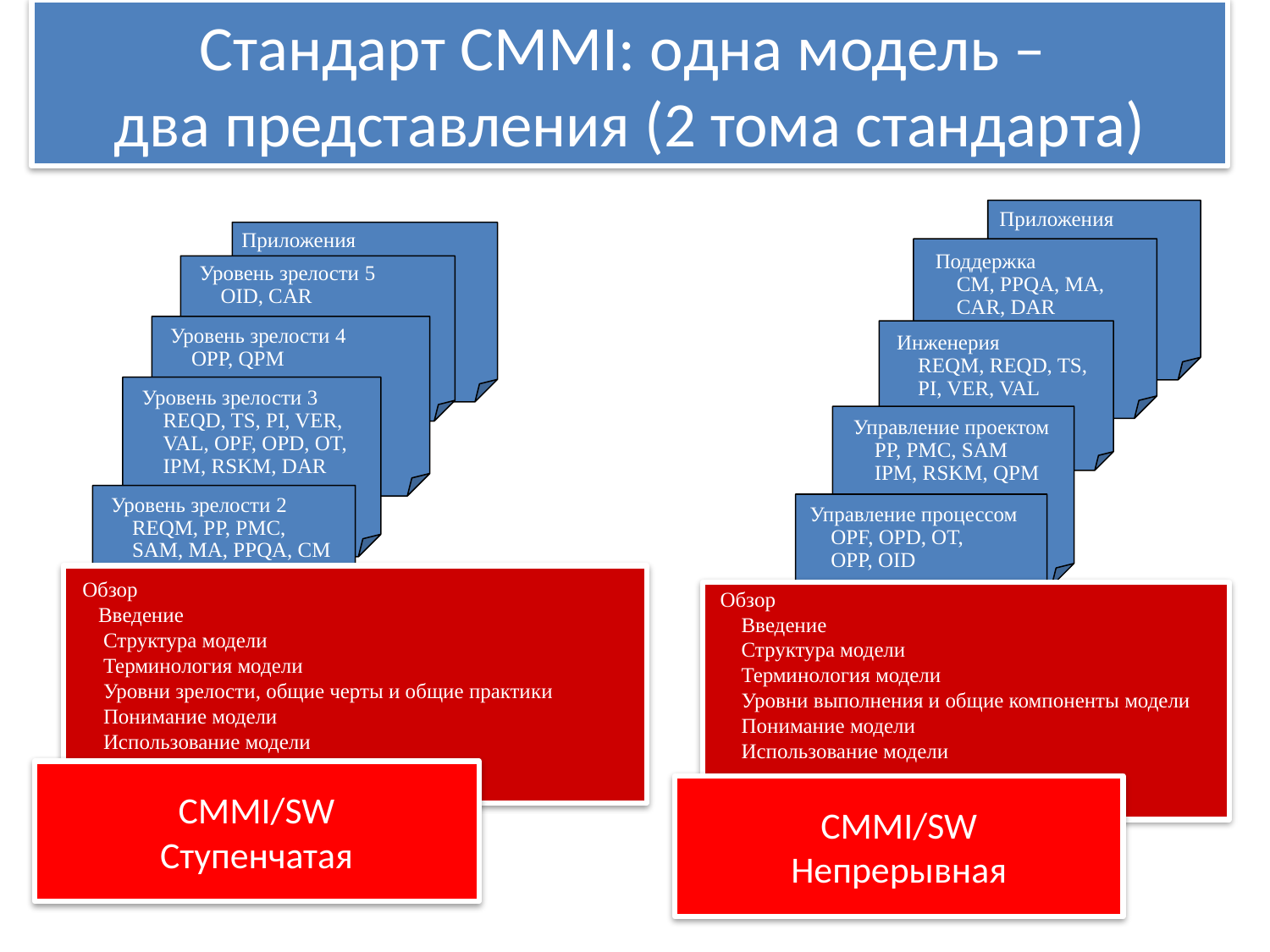

# Стандарт CMMI: одна модель – два представления (2 тома стандарта)
Приложения

Приложения

Поддержка
    CM, PPQA, MA,
    CAR, DAR

Уровень зрелости 5
    OID, CAR

Уровень зрелости 4
    OPP, QPM

Инженерия
    REQM, REQD, TS,
    PI, VER, VAL

Уровень зрелости 3
    REQD, TS, PI, VER,
    VAL, OPF, OPD, OT,
    IPM, RSKM, DAR

Управление проектом
    PP, PMC, SAM
    IPM, RSKM, QPM

Уровень зрелости 2
    REQM, PP, PMC,
    SAM, MA, PPQA, CM
Управление процессом
    OPF, OPD, OT,
    OPP, OID

Обзор
   Введение
    Структура модели
    Терминология модели
    Уровни зрелости, общие черты и общие практики
    Понимание модели
    Использование модели
Обзор
    Введение
    Структура модели
    Терминология модели
    Уровни выполнения и общие компоненты модели
    Понимание модели
    Использование модели

CMMI/SW
Ступенчатая
CMMI/SW
Непрерывная